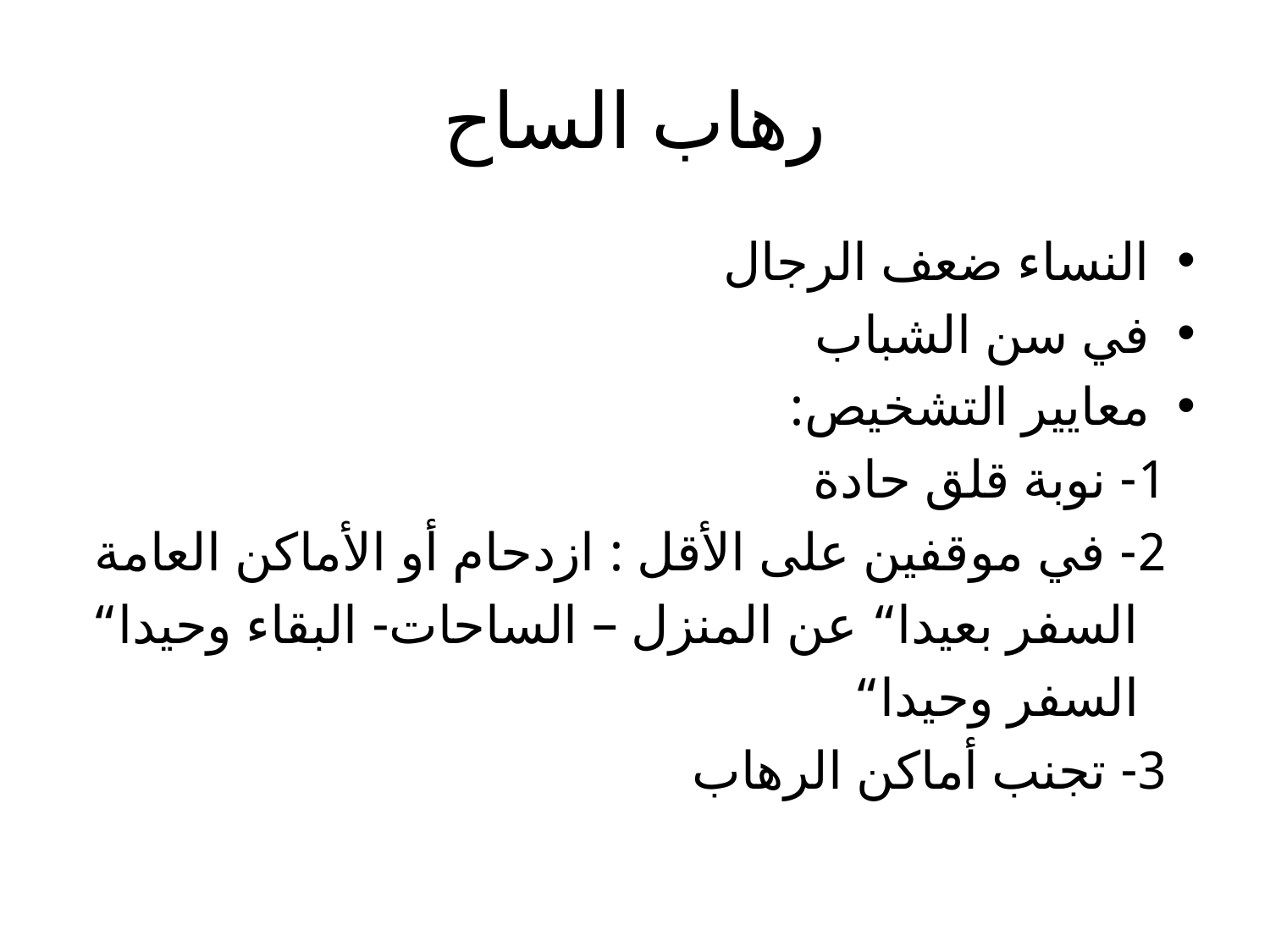

# رهاب الساح
النساء ضعف الرجال
في سن الشباب
معايير التشخيص:
  1- نوبة قلق حادة
  2- في موقفين على الأقل : ازدحام أو الأماكن العامة
    السفر بعيدا“ عن المنزل – الساحات- البقاء وحيدا“
    السفر وحيدا“
  3- تجنب أماكن الرهاب